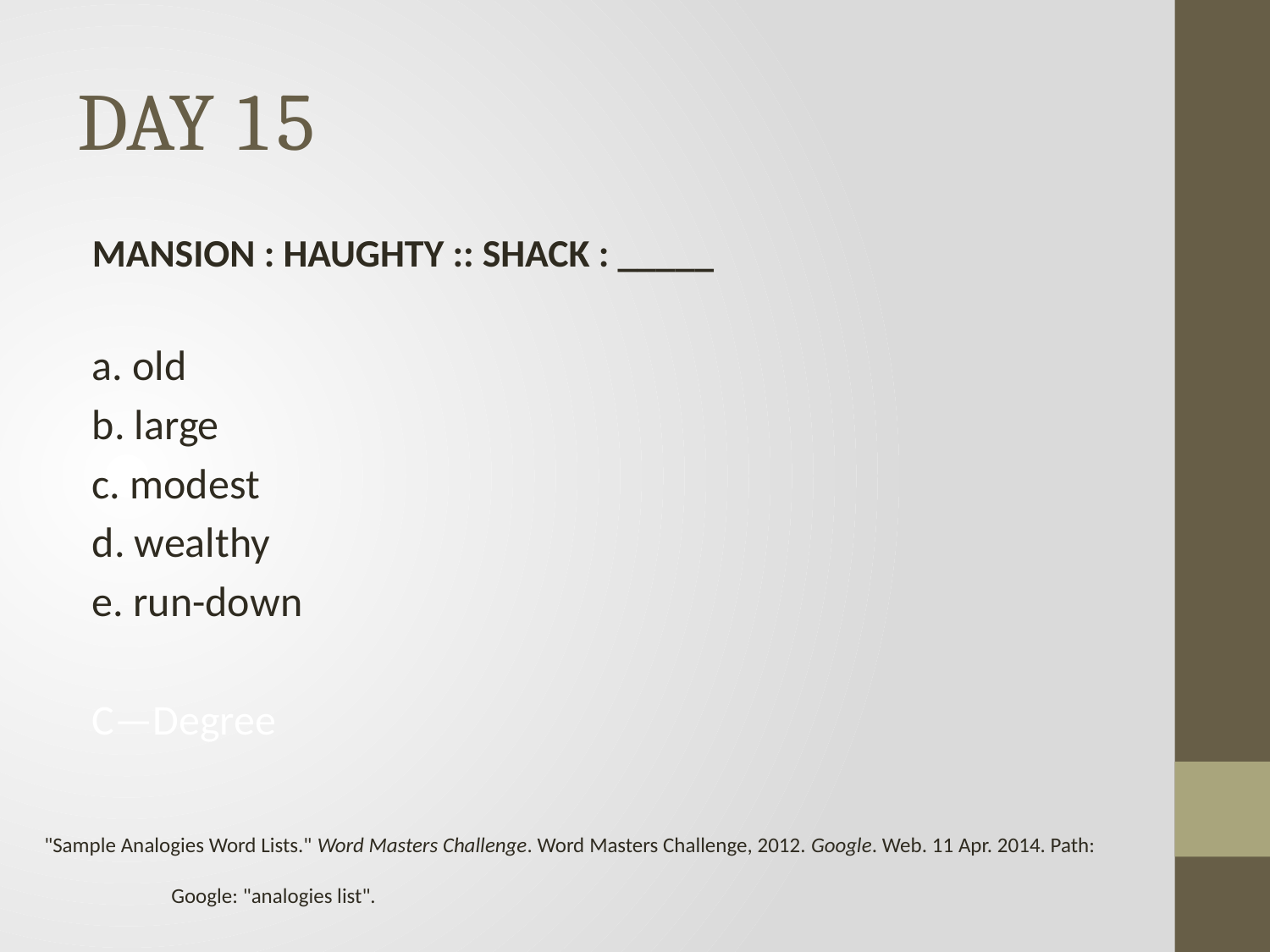

# DAY 15
MANSION : HAUGHTY :: SHACK : _____

a. old
b. large
c. modest
d. wealthy
e. run-down

C—Degree
"Sample Analogies Word Lists." Word Masters Challenge. Word Masters Challenge, 2012. Google. Web. 11 Apr. 2014. Path:
	Google: "analogies list".